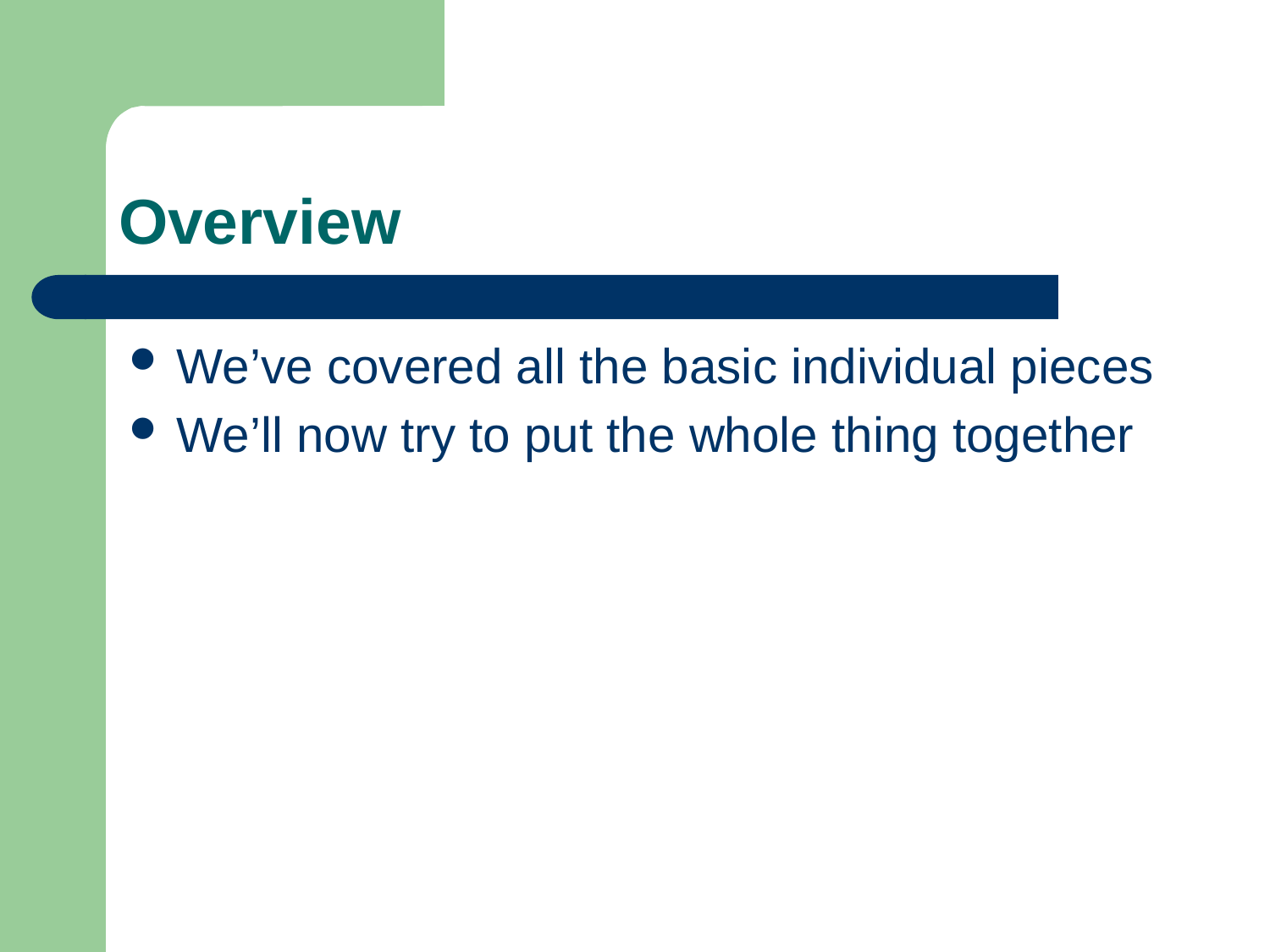

# Overview
We’ve covered all the basic individual pieces
We’ll now try to put the whole thing together